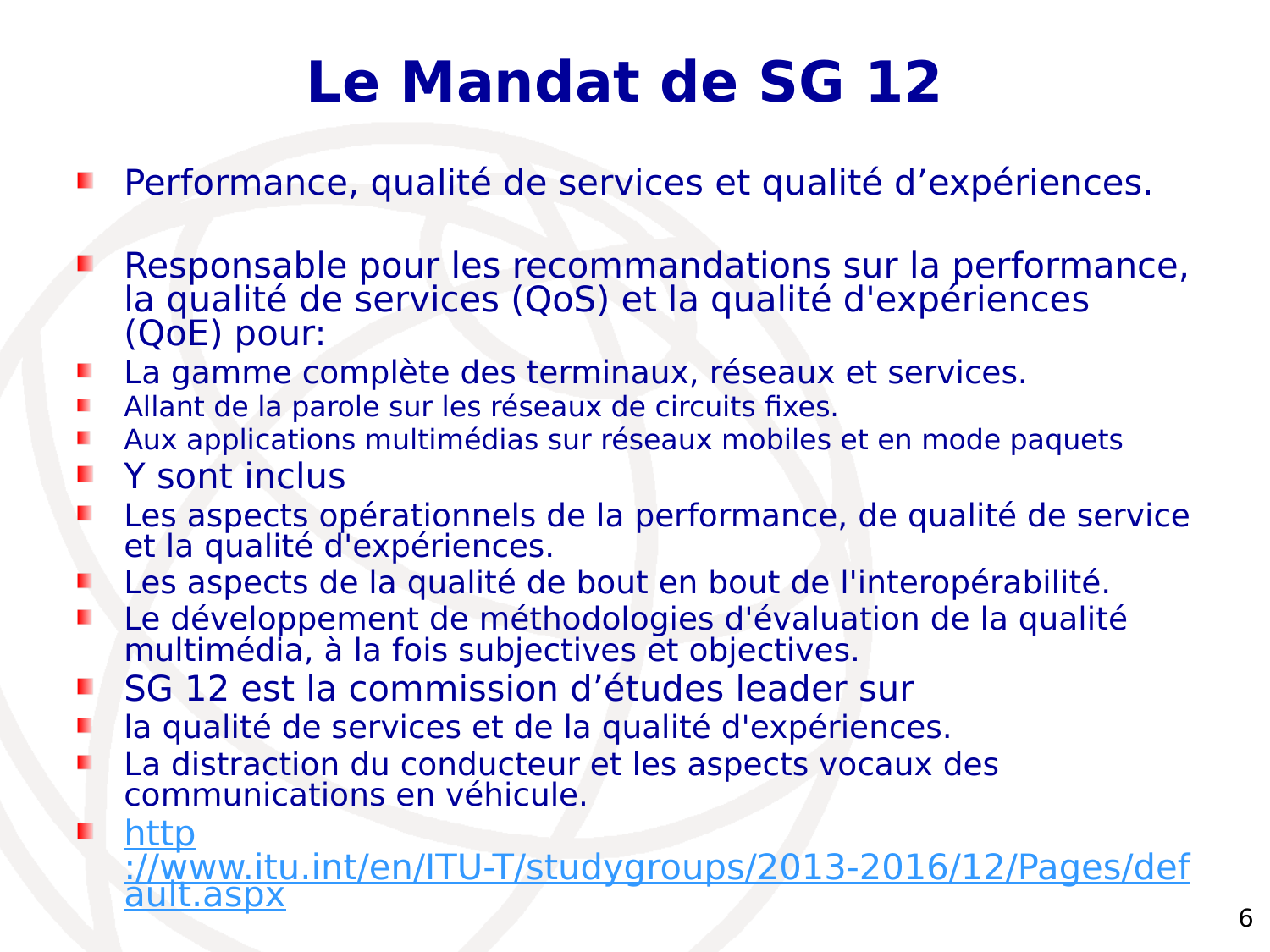

# Le Mandat de SG 12
Performance, qualité de services et qualité d’expériences.
Responsable pour les recommandations sur la performance, la qualité de services (QoS) et la qualité d'expériences (QoE) pour:
La gamme complète des terminaux, réseaux et services.
Allant de la parole sur les réseaux de circuits fixes.
Aux applications multimédias sur réseaux mobiles et en mode paquets
Y sont inclus
Les aspects opérationnels de la performance, de qualité de service et la qualité d'expériences.
Les aspects de la qualité de bout en bout de l'interopérabilité.
Le développement de méthodologies d'évaluation de la qualité multimédia, à la fois subjectives et objectives.
SG 12 est la commission d’études leader sur
la qualité de services et de la qualité d'expériences.
La distraction du conducteur et les aspects vocaux des communications en véhicule.
http://www.itu.int/en/ITU-T/studygroups/2013-2016/12/Pages/default.aspx
6